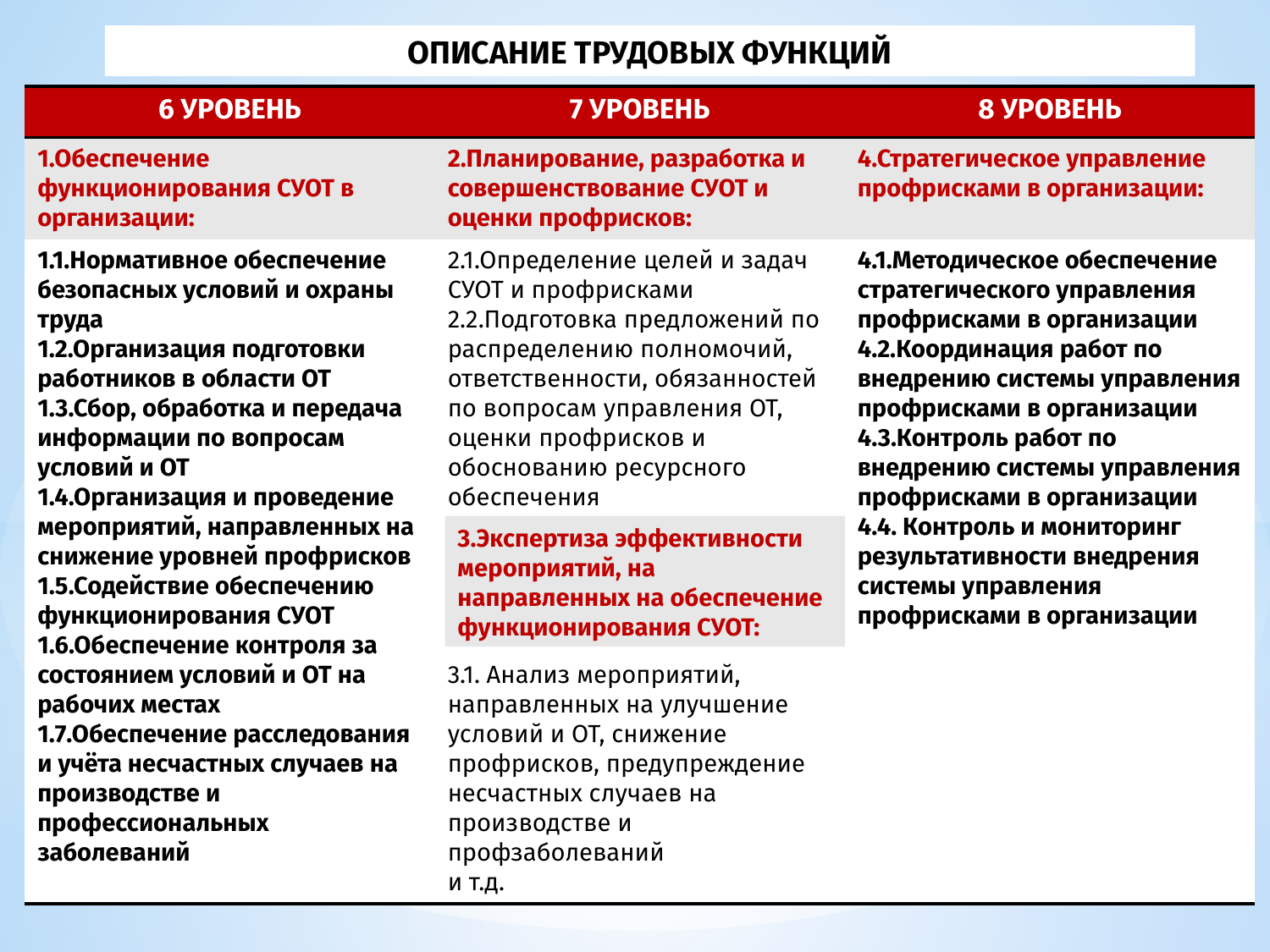

ОПИСАНИЕ ТРУДОВЫХ ФУНКЦИЙ
| 6 УРОВЕНЬ | 7 УРОВЕНЬ | 8 УРОВЕНЬ |
| --- | --- | --- |
| 1.Обеспечение функционирования СУОТ в организации: | 2.Планирование, разработка и совершенствование СУОТ и оценки профрисков: | 4.Стратегическое управление профрисками в организации: |
| 1.1.Нормативное обеспечение безопасных условий и охраны труда 1.2.Организация подготовки работников в области ОТ 1.3.Сбор, обработка и передача информации по вопросам условий и ОТ 1.4.Организация и проведение мероприятий, направленных на снижение уровней профрисков 1.5.Содействие обеспечению функционирования СУОТ 1.6.Обеспечение контроля за состоянием условий и ОТ на рабочих местах 1.7.Обеспечение расследования и учёта несчастных случаев на производстве и профессиональных заболеваний | 2.1.Определение целей и задач СУОТ и профрисками 2.2.Подготовка предложений по распределению полномочий, ответственности, обязанностей по вопросам управления ОТ, оценки профрисков и обоснованию ресурсного обеспечения 3.1. Анализ мероприятий, направленных на улучшение условий и ОТ, снижение профрисков, предупреждение несчастных случаев на производстве и профзаболеваний и т.д. | 4.1.Методическое обеспечение стратегического управления профрисками в организации 4.2.Координация работ по внедрению системы управления профрисками в организации 4.3.Контроль работ по внедрению системы управления профрисками в организации 4.4. Контроль и мониторинг результативности внедрения системы управления профрисками в организации |
3.Экспертиза эффективности мероприятий, на направленных на обеспечение функционирования СУОТ: